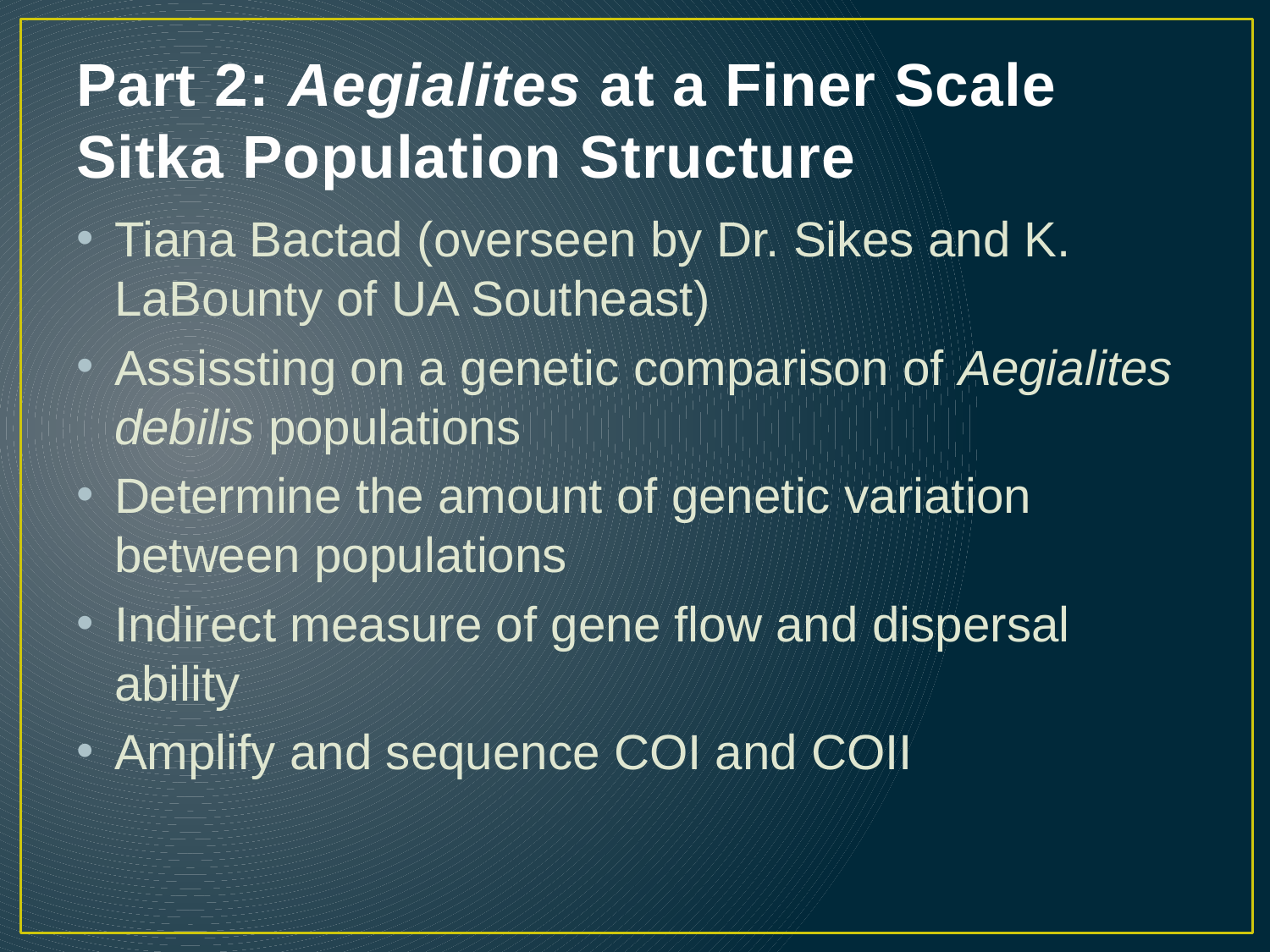

# Part 2: Aegialites at a Finer Scale Sitka Population Structure
Tiana Bactad (overseen by Dr. Sikes and K. LaBounty of UA Southeast)
Assissting on a genetic comparison of Aegialites debilis populations
Determine the amount of genetic variation between populations
Indirect measure of gene flow and dispersal ability
Amplify and sequence COI and COII